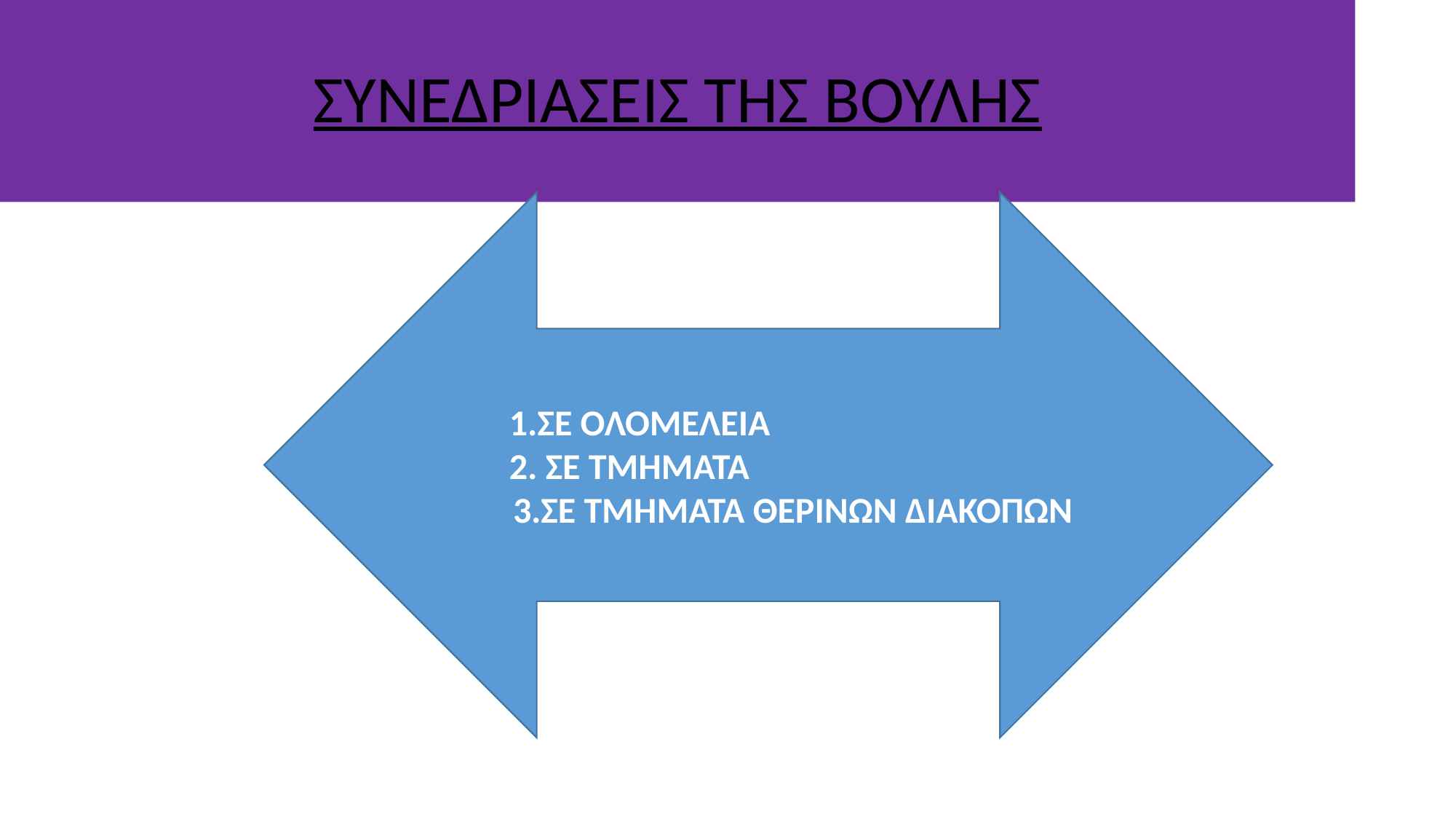

# ΣΥΝΕΔΡΙΑΣΕΙΣ ΤΗΣ ΒΟΥΛΗΣ
            1.ΣΕ ΟΛΟΜΕΛΕΙΑ
            2. ΣΕ ΤΜΗΜΑΤΑ
      3.ΣΕ ΤΜΗΜΑΤΑ ΘΕΡΙΝΩΝ ΔΙΑΚΟΠΩΝ